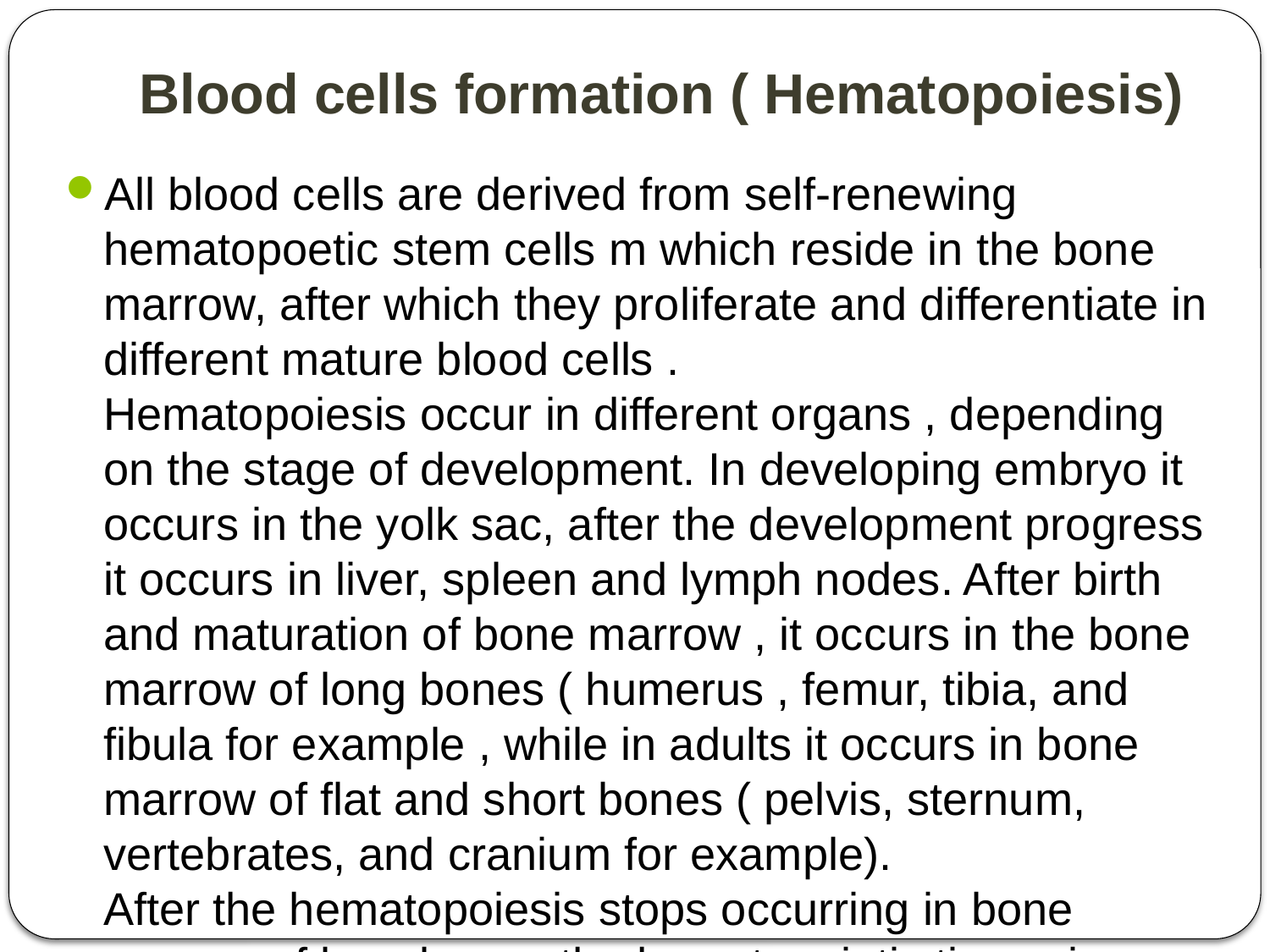

# Blood cells formation ( Hematopoiesis)
All blood cells are derived from self-renewing hematopoetic stem cells m which reside in the bone marrow, after which they proliferate and differentiate in different mature blood cells .
Hematopoiesis occur in different organs , depending on the stage of development. In developing embryo it occurs in the yolk sac, after the development progress it occurs in liver, spleen and lymph nodes. After birth and maturation of bone marrow , it occurs in the bone marrow of long bones ( humerus , femur, tibia, and fibula for example , while in adults it occurs in bone marrow of flat and short bones ( pelvis, sternum, vertebrates, and cranium for example).
After the hematopoiesis stops occurring in bone marrow of long bone , the hematopoietic tissue is replaced by fat tissue and is then called yellow bone marrow instead of red bone marrow